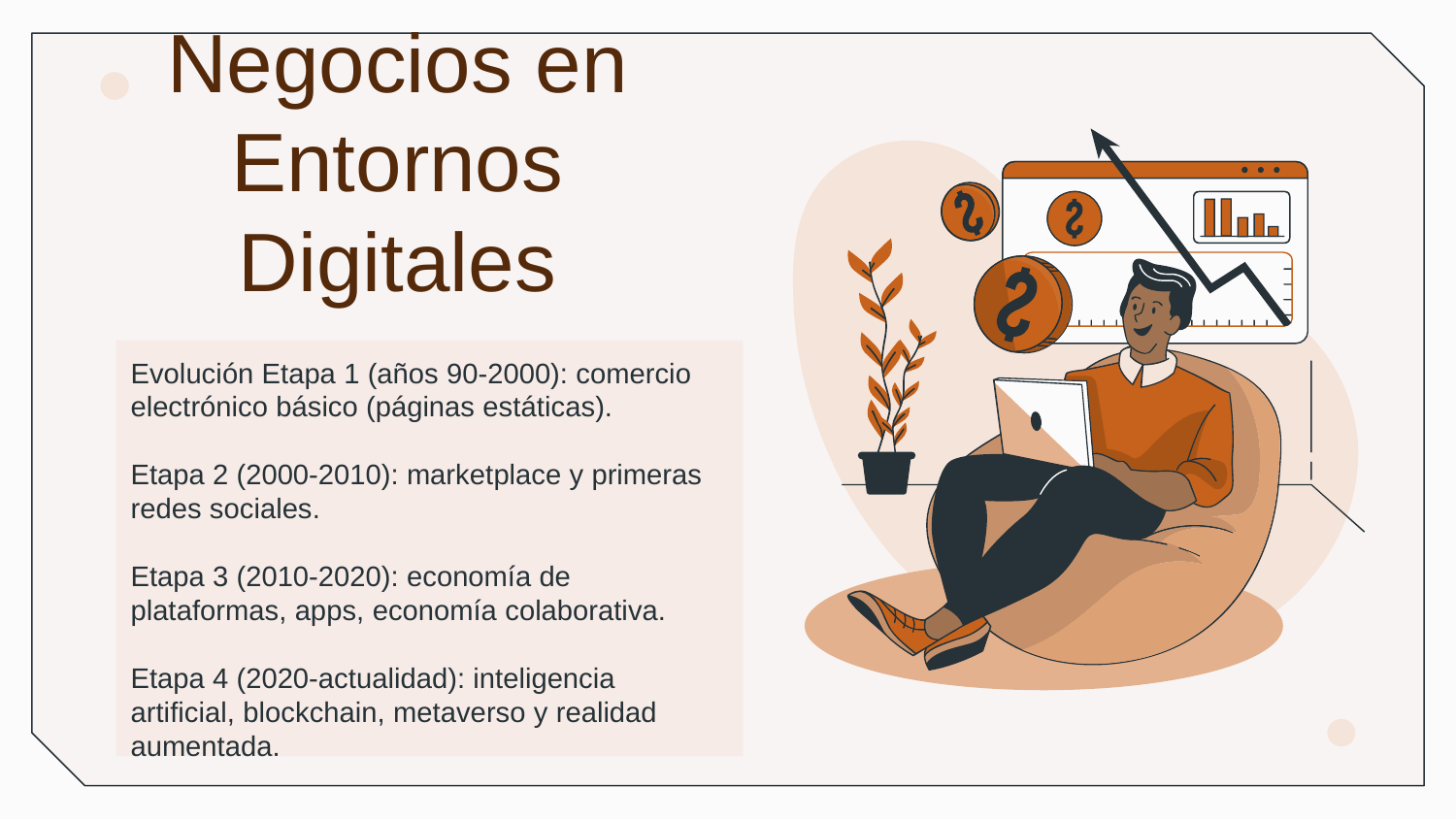

# Negocios en Entornos Digitales

Evolución Etapa 1 (años 90-2000): comercio electrónico básico (páginas estáticas).

Etapa 2 (2000-2010): marketplace y primeras redes sociales.

Etapa 3 (2010-2020): economía de plataformas, apps, economía colaborativa.

Etapa 4 (2020-actualidad): inteligencia artificial, blockchain, metaverso y realidad aumentada.